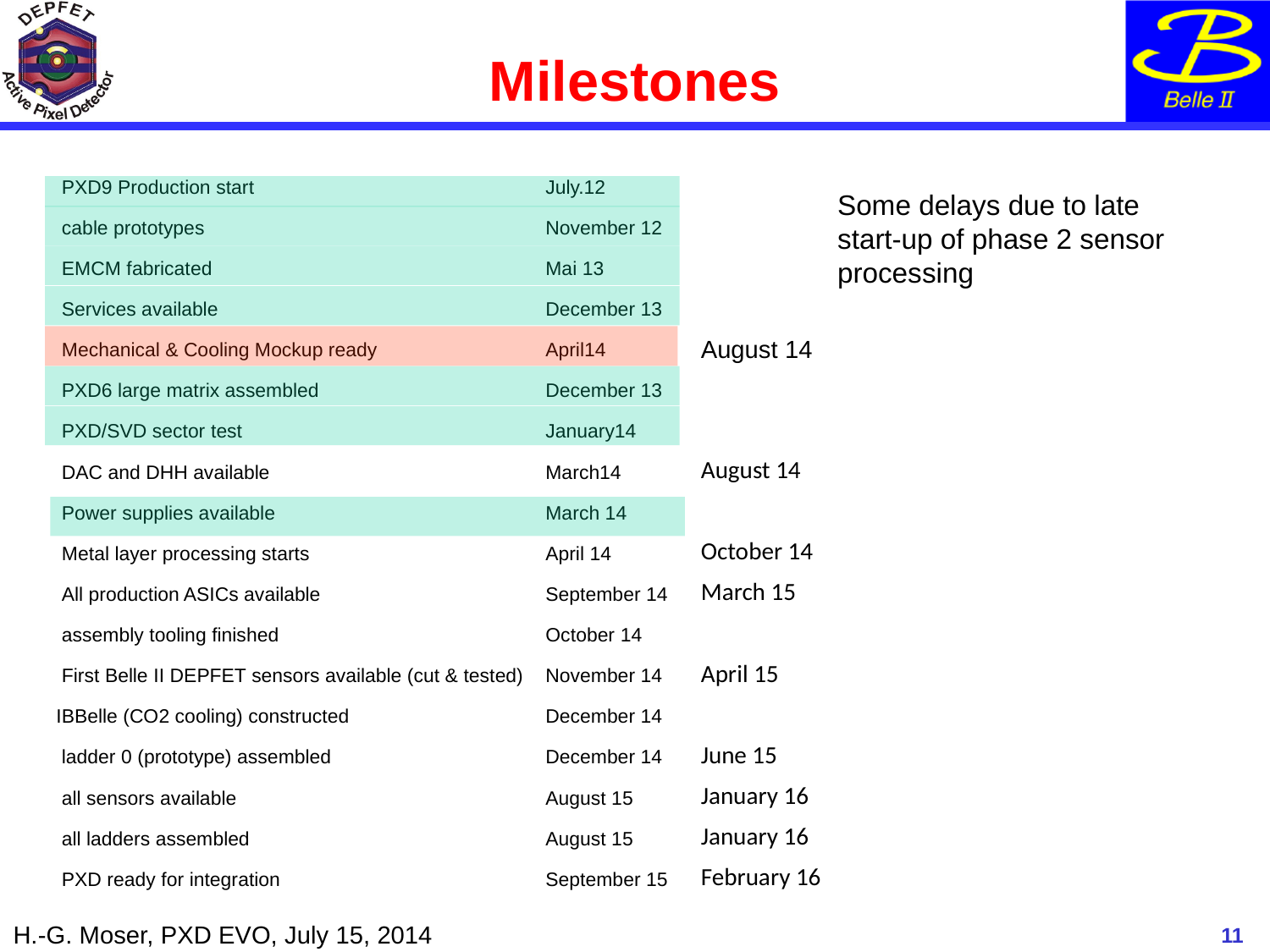

# Milestones
| PXD9 Production start | July.12 |  |
| --- | --- | --- |
| cable prototypes | November 12 |  |
| EMCM fabricated | Mai 13 |  |
| Services available | December 13 |  |
| Mechanical & Cooling Mockup ready | April14 | August 14 |
| PXD6 large matrix assembled | December 13 |  |
| PXD/SVD sector test | January14 |  |
| DAC and DHH available | March14 | August 14 |
| Power supplies available | March 14 |  |
| Metal layer processing starts | April 14 | October 14 |
| All production ASICs available | September 14 | March 15 |
| assembly tooling finished | October 14 |  |
| First Belle II DEPFET sensors available (cut & tested) | November 14 | April 15 |
| IBBelle (CO2 cooling) constructed | December 14 |  |
| ladder 0 (prototype) assembled | December 14 | June 15 |
| all sensors available | August 15 | January 16 |
| all ladders assembled | August 15 | January 16 |
| PXD ready for integration | September 15 | February 16 |

Some delays due to late
start-up of phase 2 sensor processing

11